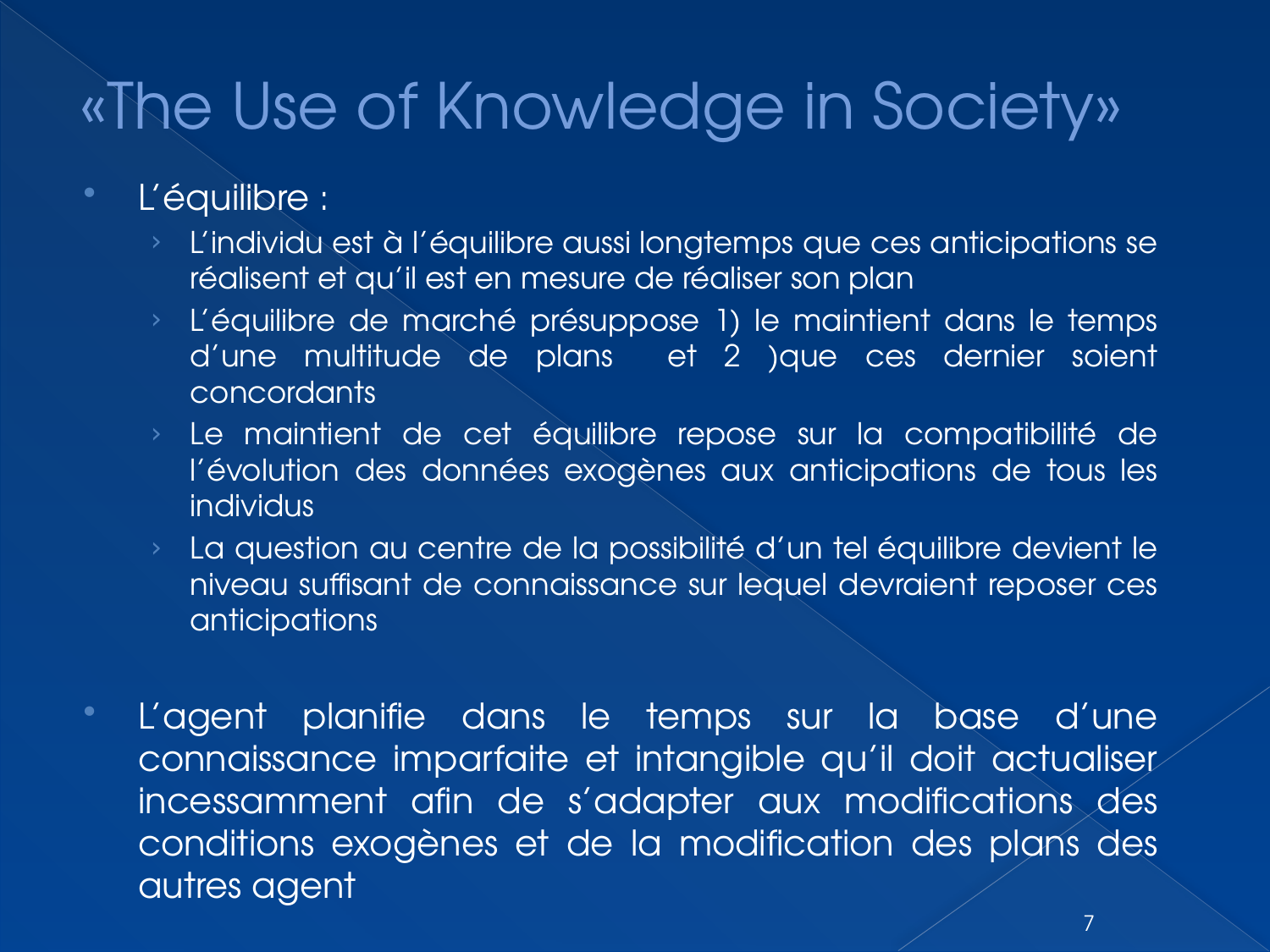

# «The Use of Knowledge in Society»
L’équilibre :
L’individu est à l’équilibre aussi longtemps que ces anticipations se réalisent et qu’il est en mesure de réaliser son plan
L’équilibre de marché présuppose 1) le maintient dans le temps d’une multitude de plans  et 2 )que ces dernier soient concordants
Le maintient de cet équilibre repose sur la compatibilité de l’évolution des données exogènes aux anticipations de tous les individus
La question au centre de la possibilité d’un tel équilibre devient le niveau suffisant de connaissance sur lequel devraient reposer ces anticipations

L’agent planifie dans le temps sur la base d’une connaissance imparfaite et intangible qu’il doit actualiser incessamment afin de s’adapter aux modifications des conditions exogènes et de la modification des plans des autres agent

7